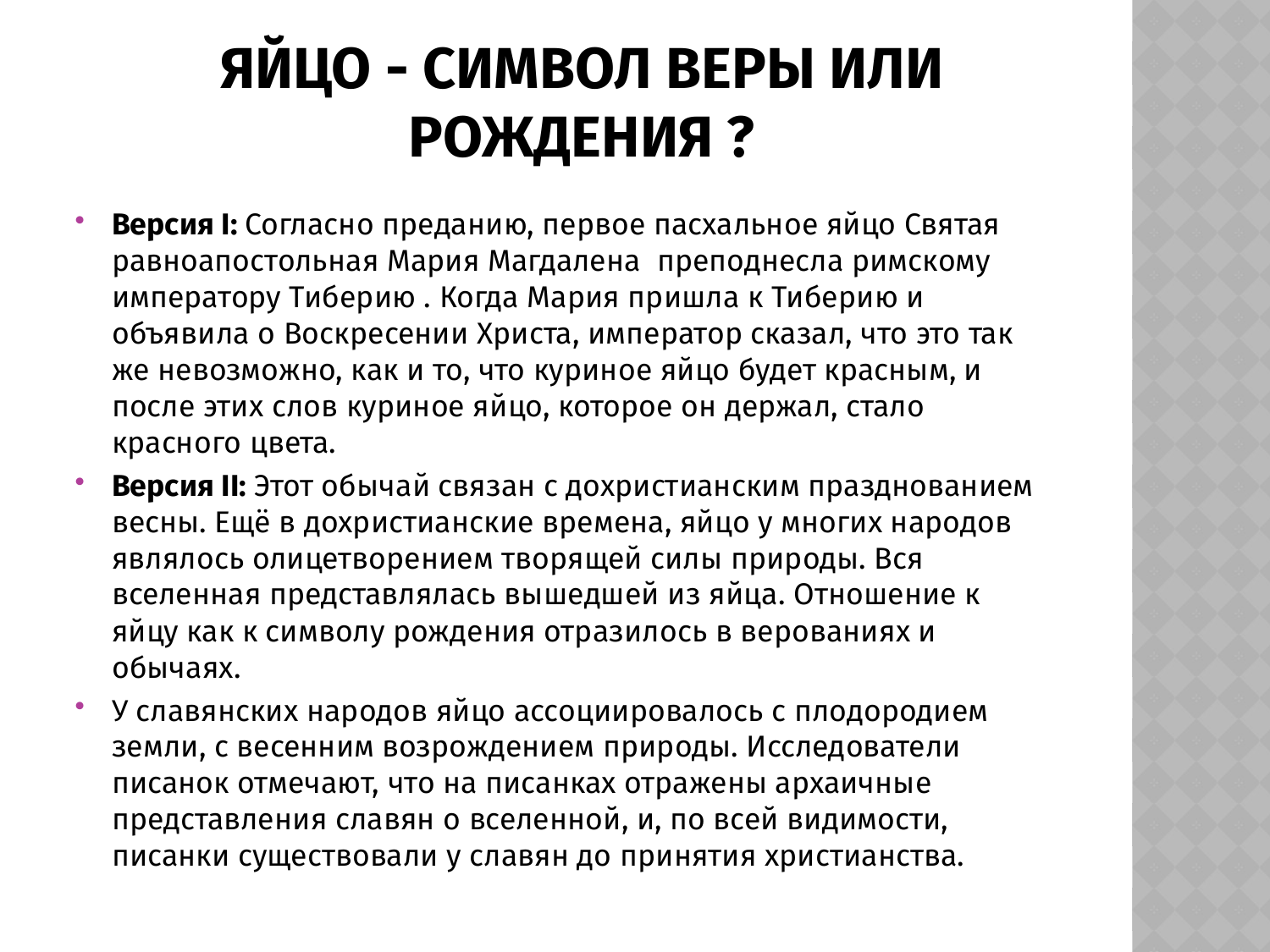

# Яйцо - символ веры или рождения ?
Версия I: Согласно преданию, первое пасхальное яйцо Святая равноапостольная Мария Магдалена  преподнесла римскому императору Тиберию . Когда Мария пришла к Тиберию и объявила о Воскресении Христа, император сказал, что это так же невозможно, как и то, что куриное яйцо будет красным, и после этих слов куриное яйцо, которое он держал, стало красного цвета.
Версия II: Этот обычай связан с дохристианским празднованием весны. Ещё в дохристианские времена, яйцо у многих народов являлось олицетворением творящей силы природы. Вся вселенная представлялась вышедшей из яйца. Отношение к яйцу как к символу рождения отразилось в верованиях и обычаях.
У славянских народов яйцо ассоциировалось с плодородием земли, с весенним возрождением природы. Исследователи писанок отмечают, что на писанках отражены архаичные представления славян о вселенной, и, по всей видимости, писанки существовали у славян до принятия христианства.